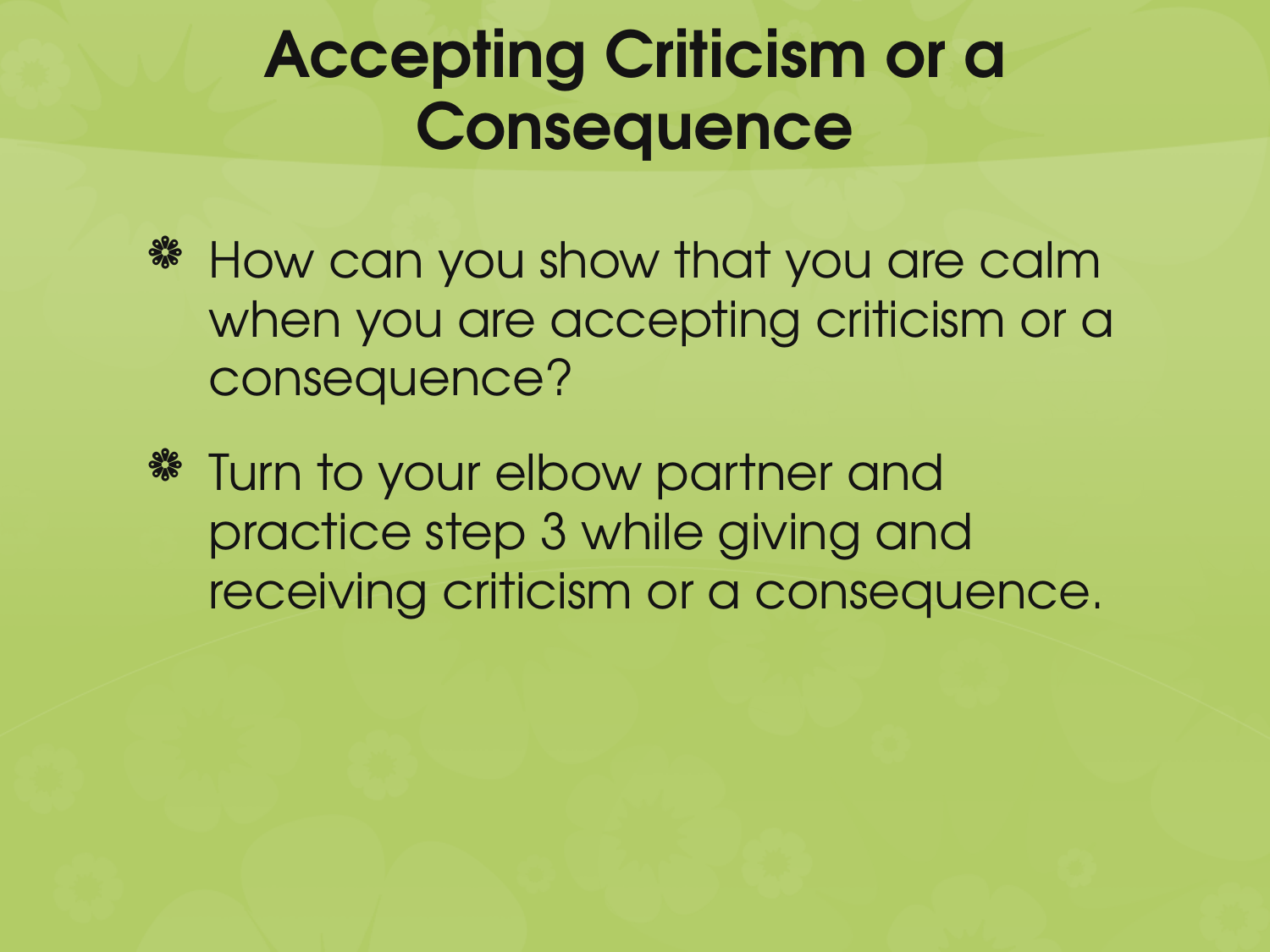

# Accepting Criticism or a Consequence
How can you show that you are calm when you are accepting criticism or a consequence?
Turn to your elbow partner and practice step 3 while giving and receiving criticism or a consequence.